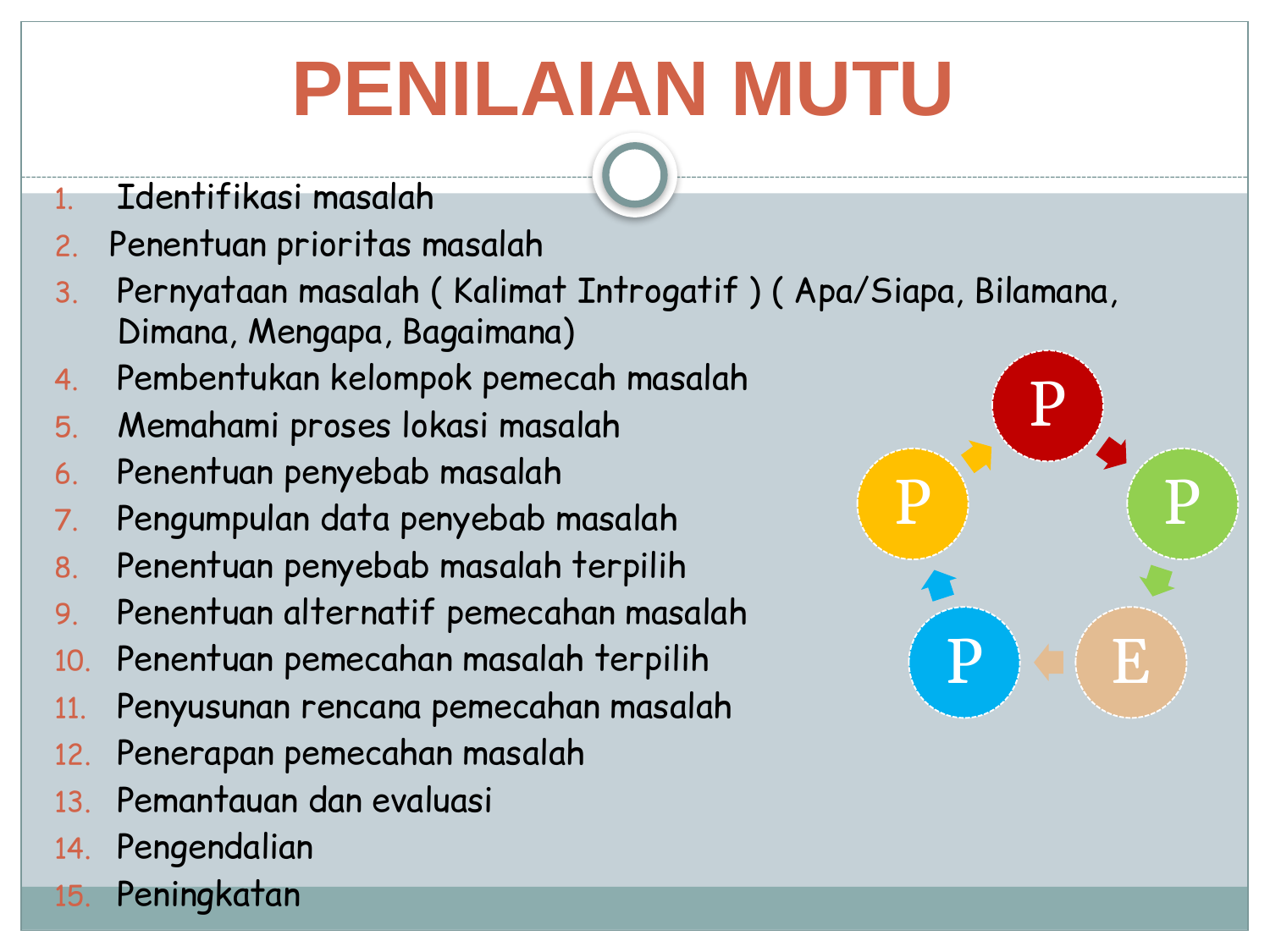

# PENILAIAN MUTU
Identifikasi masalah
Penentuan prioritas masalah
Pernyataan masalah ( Kalimat Introgatif ) ( Apa/Siapa, Bilamana, Dimana, Mengapa, Bagaimana)
Pembentukan kelompok pemecah masalah
Memahami proses lokasi masalah
Penentuan penyebab masalah
Pengumpulan data penyebab masalah
Penentuan penyebab masalah terpilih
Penentuan alternatif pemecahan masalah
Penentuan pemecahan masalah terpilih
Penyusunan rencana pemecahan masalah
Penerapan pemecahan masalah
Pemantauan dan evaluasi
Pengendalian
Peningkatan

P

P

E

P

P